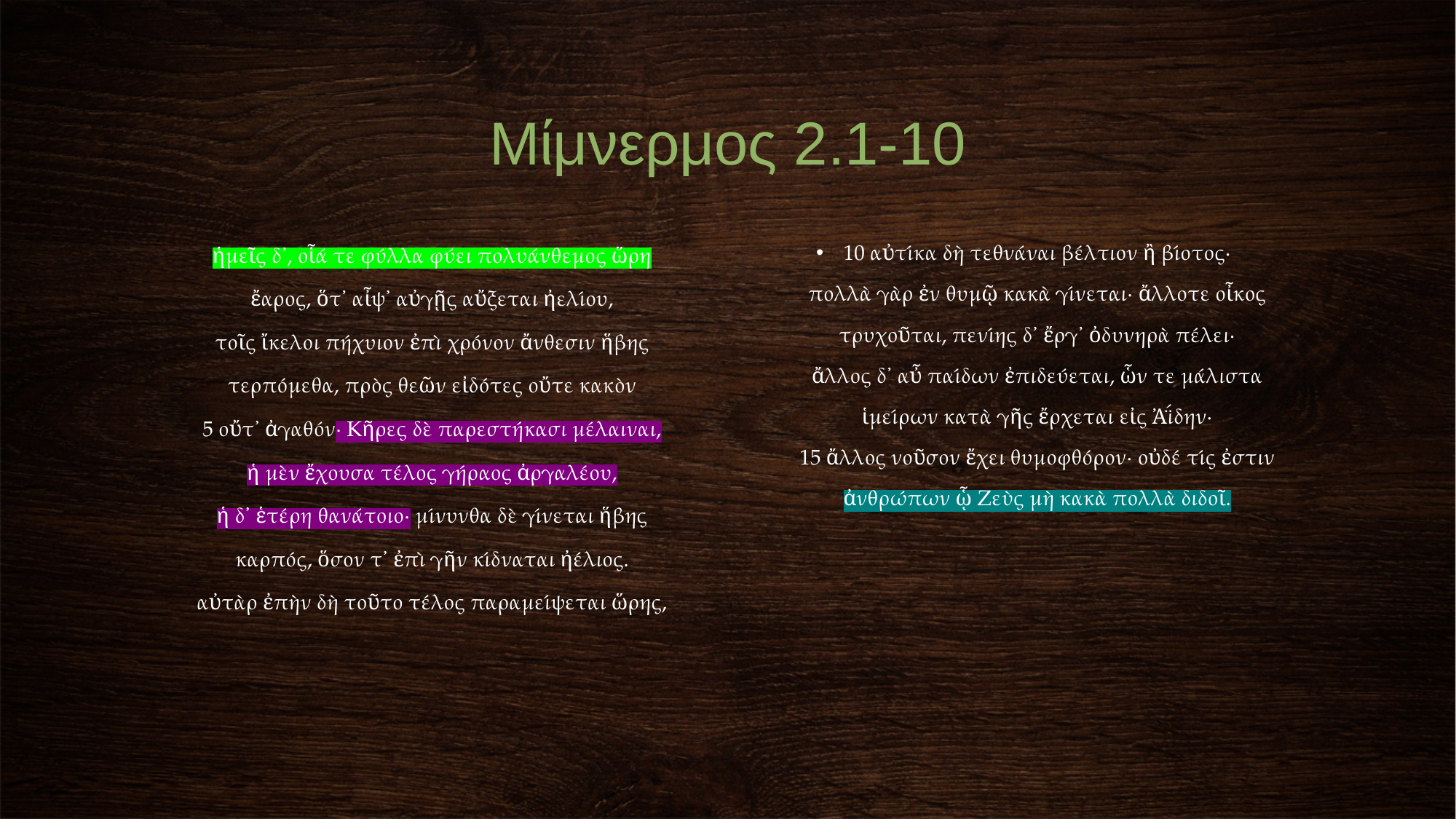

# Μίμνερμος 2.1-10
ἡμεῖς δ᾽, οἷά τε φύλλα φύει πολυάνθεμος ὥρη
ἔαρος, ὅτ᾽ αἶψ᾽ αὐγῇς αὔξεται ἠελίου,
τοῖς ἴκελοι πήχυιον ἐπὶ χρόνον ἄνθεσιν ἥβης
τερπόμεθα, πρὸς θεῶν εἰδότες οὔτε κακὸν
5 οὔτ᾽ ἀγαθόν· Κῆρες δὲ παρεστήκασι μέλαιναι,
ἡ μὲν ἔχουσα τέλος γήραος ἀργαλέου,
ἡ δ᾽ ἑτέρη θανάτοιο· μίνυνθα δὲ γίνεται ἥβης
καρπός, ὅσον τ᾽ ἐπὶ γῆν κίδναται ἠέλιος.
αὐτὰρ ἐπὴν δὴ τοῦτο τέλος παραμείψεται ὥρης,
10 αὐτίκα δὴ τεθνάναι βέλτιον ἢ βίοτος·
πολλὰ γὰρ ἐν θυμῷ κακὰ γίνεται· ἄλλοτε οἶκος
τρυχοῦται, πενίης δ᾽ ἔργ᾽ ὀδυνηρὰ πέλει·
ἄλλος δ᾽ αὖ παίδων ἐπιδεύεται, ὧν τε μάλιστα
ἱμείρων κατὰ γῆς ἔρχεται εἰς Ἀΐδην·
15 ἄλλος νοῦσον ἔχει θυμοφθόρον· οὐδέ τίς ἐστιν
ἀνθρώπων ᾧ Ζεὺς μὴ κακὰ πολλὰ διδοῖ.